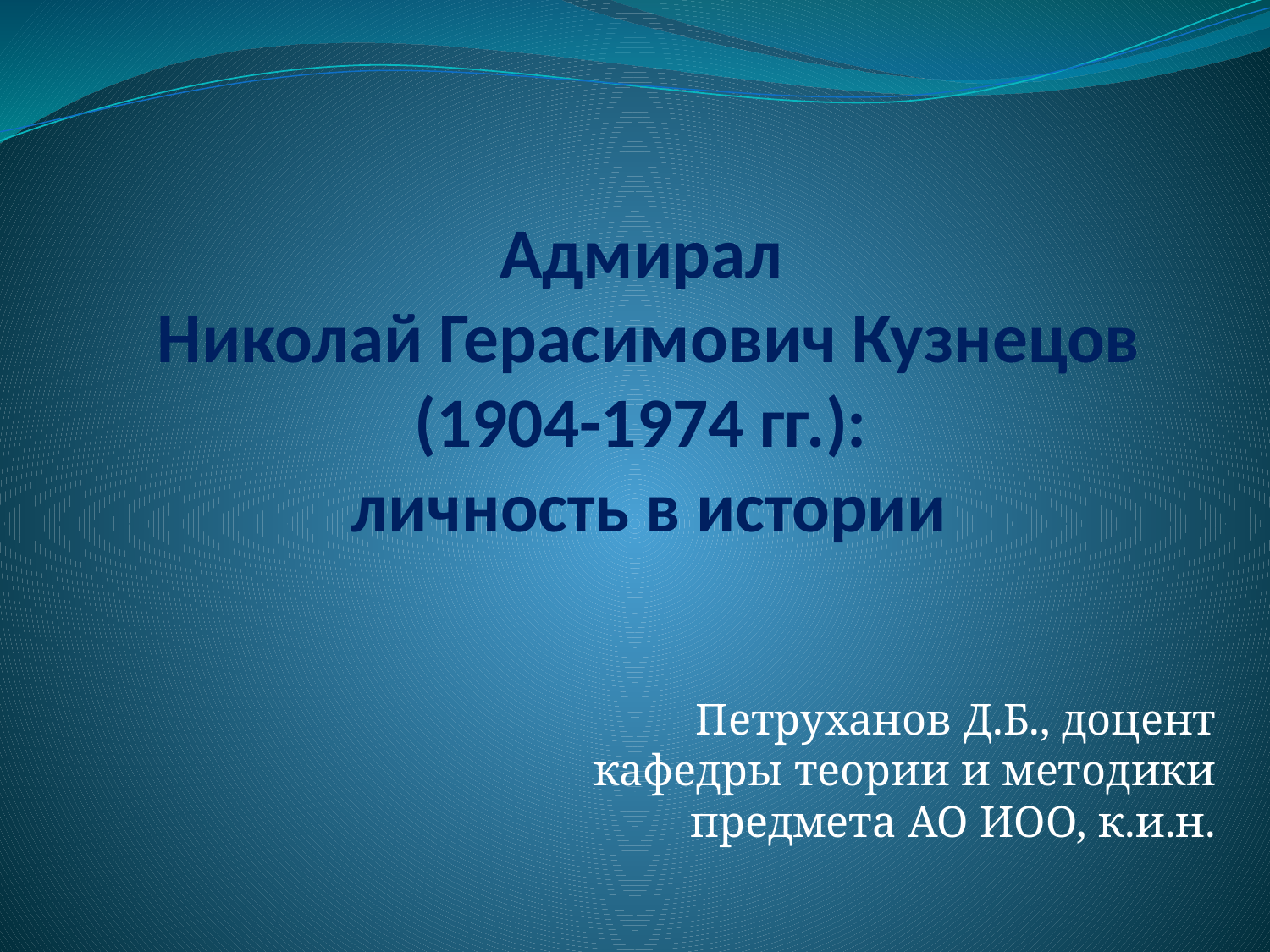

# Адмирал Николай Герасимович Кузнецов (1904-1974 гг.): личность в истории
Петруханов Д.Б., доцент кафедры теории и методики предмета АО ИОО, к.и.н.